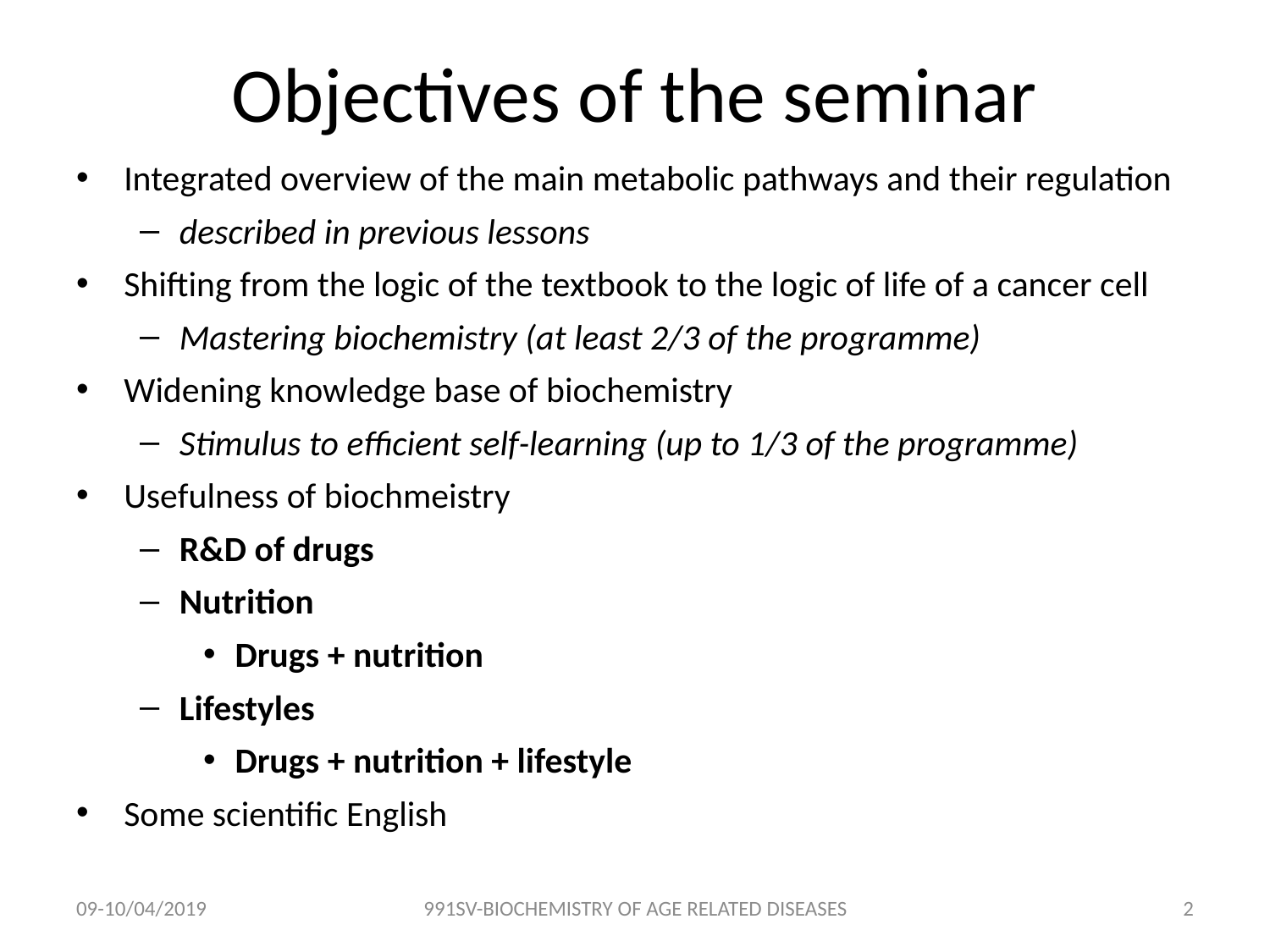

# Objectives of the seminar
Integrated overview of the main metabolic pathways and their regulation
described in previous lessons
Shifting from the logic of the textbook to the logic of life of a cancer cell
Mastering biochemistry (at least 2/3 of the programme)
Widening knowledge base of biochemistry
Stimulus to efficient self-learning (up to 1/3 of the programme)
Usefulness of biochmeistry
R&D of drugs
Nutrition
Drugs + nutrition
Lifestyles
Drugs + nutrition + lifestyle
Some scientific English

09-10/04/2019
991SV-BIOCHEMISTRY OF AGE RELATED DISEASES
2